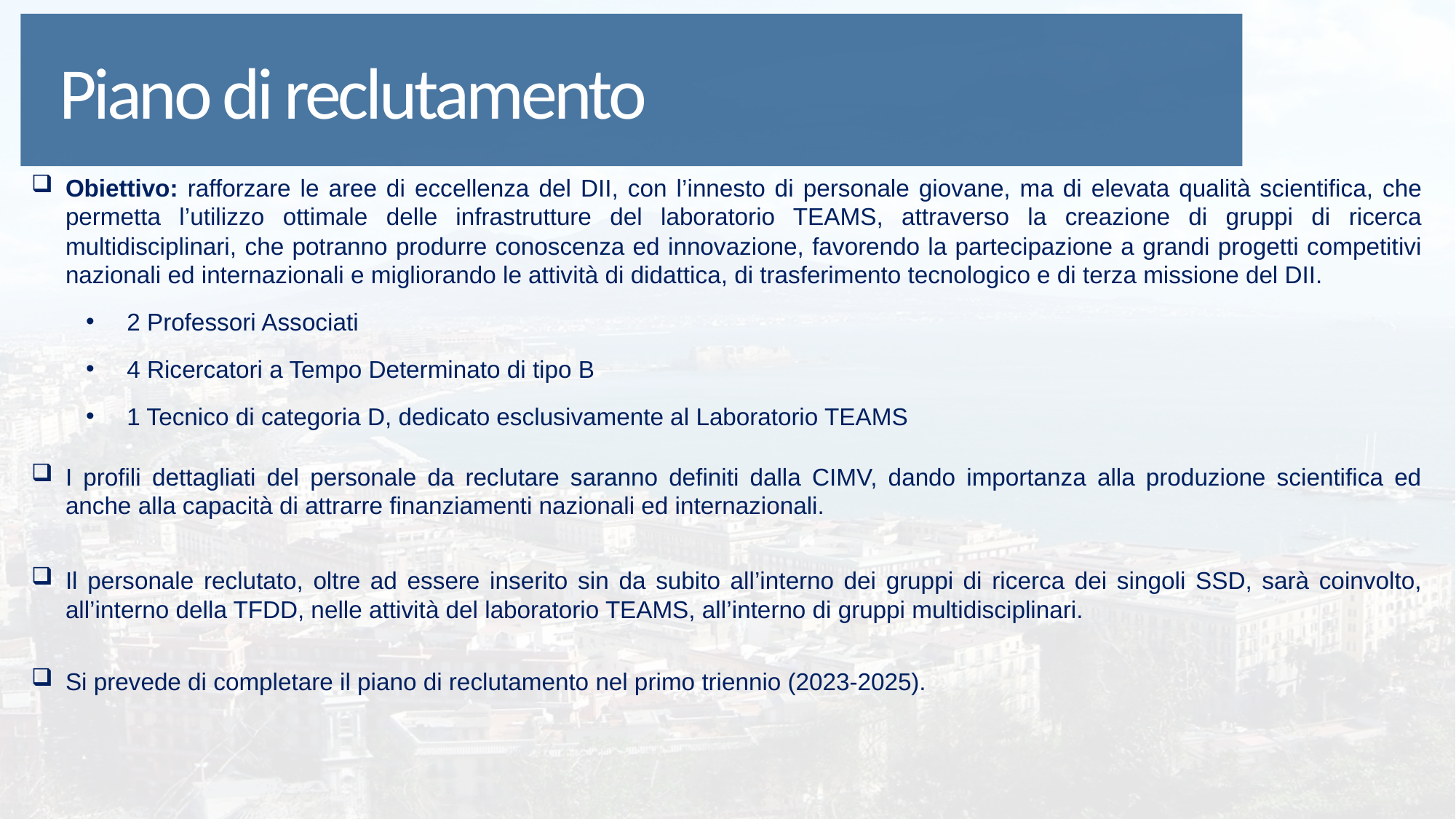

Piano di reclutamento
Obiettivo: rafforzare le aree di eccellenza del DII, con l’innesto di personale giovane, ma di elevata qualità scientifica, che permetta l’utilizzo ottimale delle infrastrutture del laboratorio TEAMS, attraverso la creazione di gruppi di ricerca multidisciplinari, che potranno produrre conoscenza ed innovazione, favorendo la partecipazione a grandi progetti competitivi nazionali ed internazionali e migliorando le attività di didattica, di trasferimento tecnologico e di terza missione del DII.
2 Professori Associati
4 Ricercatori a Tempo Determinato di tipo B
1 Tecnico di categoria D, dedicato esclusivamente al Laboratorio TEAMS
I profili dettagliati del personale da reclutare saranno definiti dalla CIMV, dando importanza alla produzione scientifica ed anche alla capacità di attrarre finanziamenti nazionali ed internazionali.
Il personale reclutato, oltre ad essere inserito sin da subito all’interno dei gruppi di ricerca dei singoli SSD, sarà coinvolto, all’interno della TFDD, nelle attività del laboratorio TEAMS, all’interno di gruppi multidisciplinari.
Si prevede di completare il piano di reclutamento nel primo triennio (2023-2025).